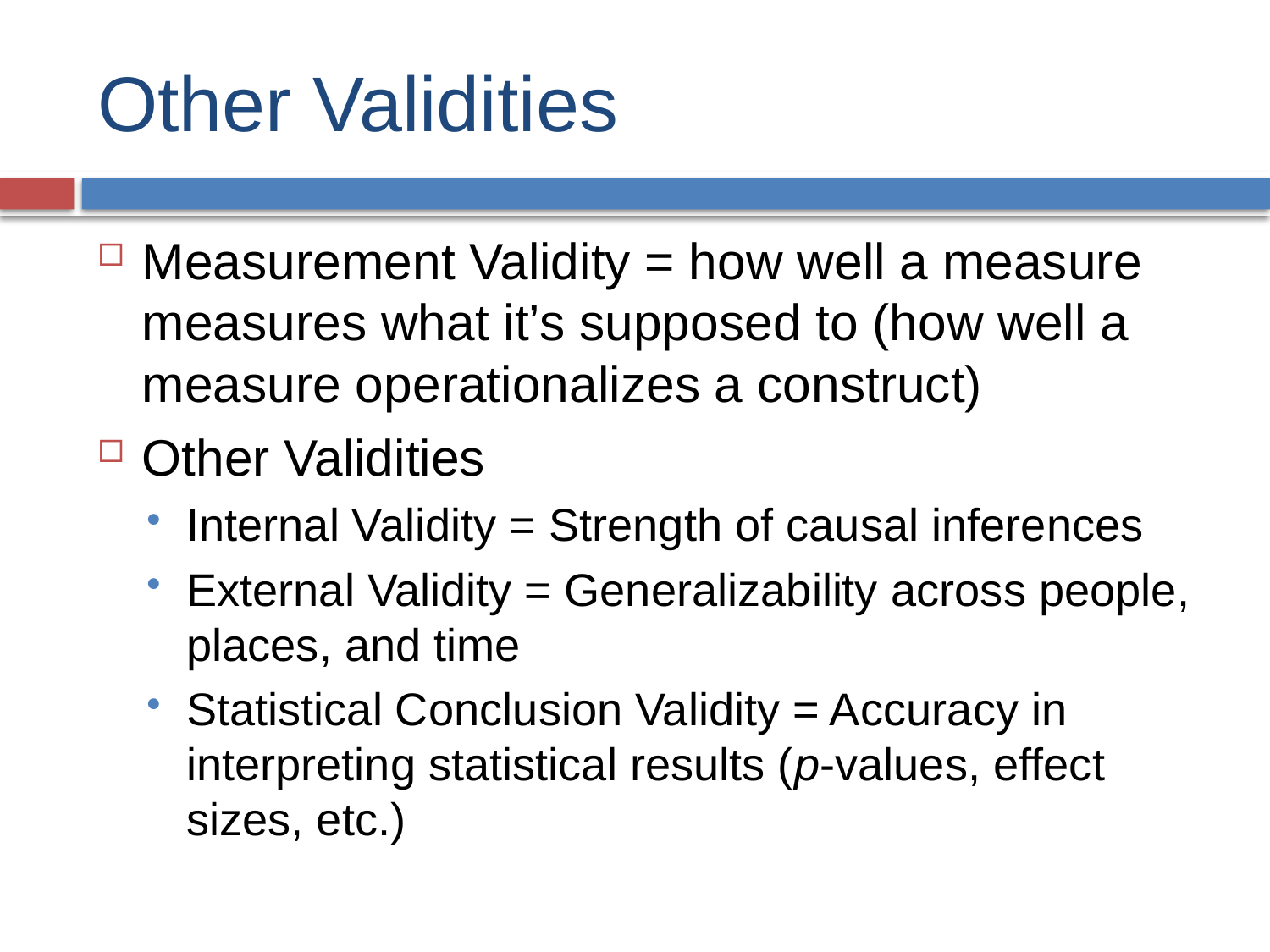

# Other Validities
Measurement Validity = how well a measure measures what it’s supposed to (how well a measure operationalizes a construct)
Other Validities
Internal Validity = Strength of causal inferences
External Validity = Generalizability across people, places, and time
Statistical Conclusion Validity = Accuracy in interpreting statistical results (p-values, effect sizes, etc.)